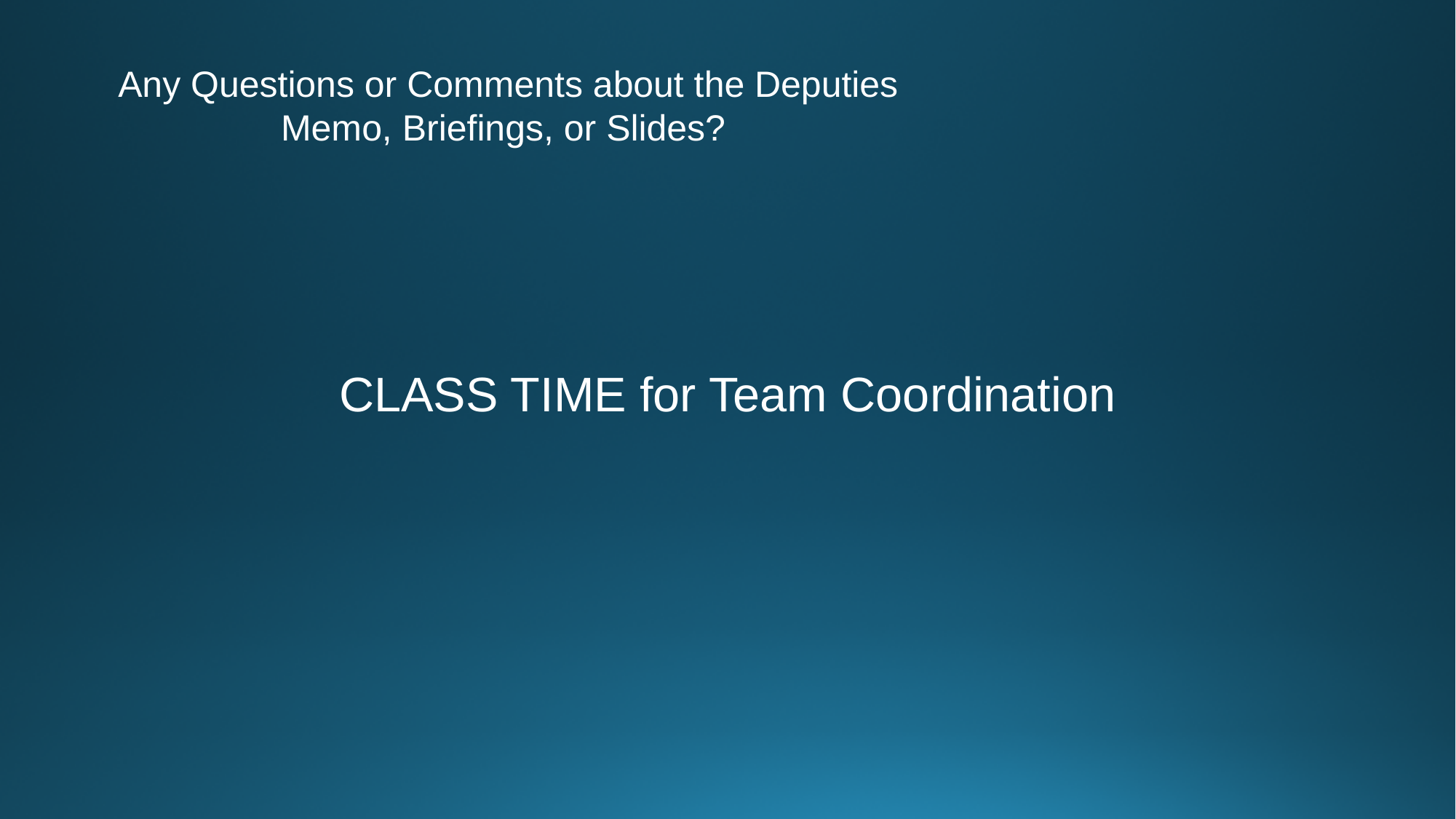

Any Questions or Comments about the Deputies Memo, Briefings, or Slides?
CLASS TIME for Team Coordination